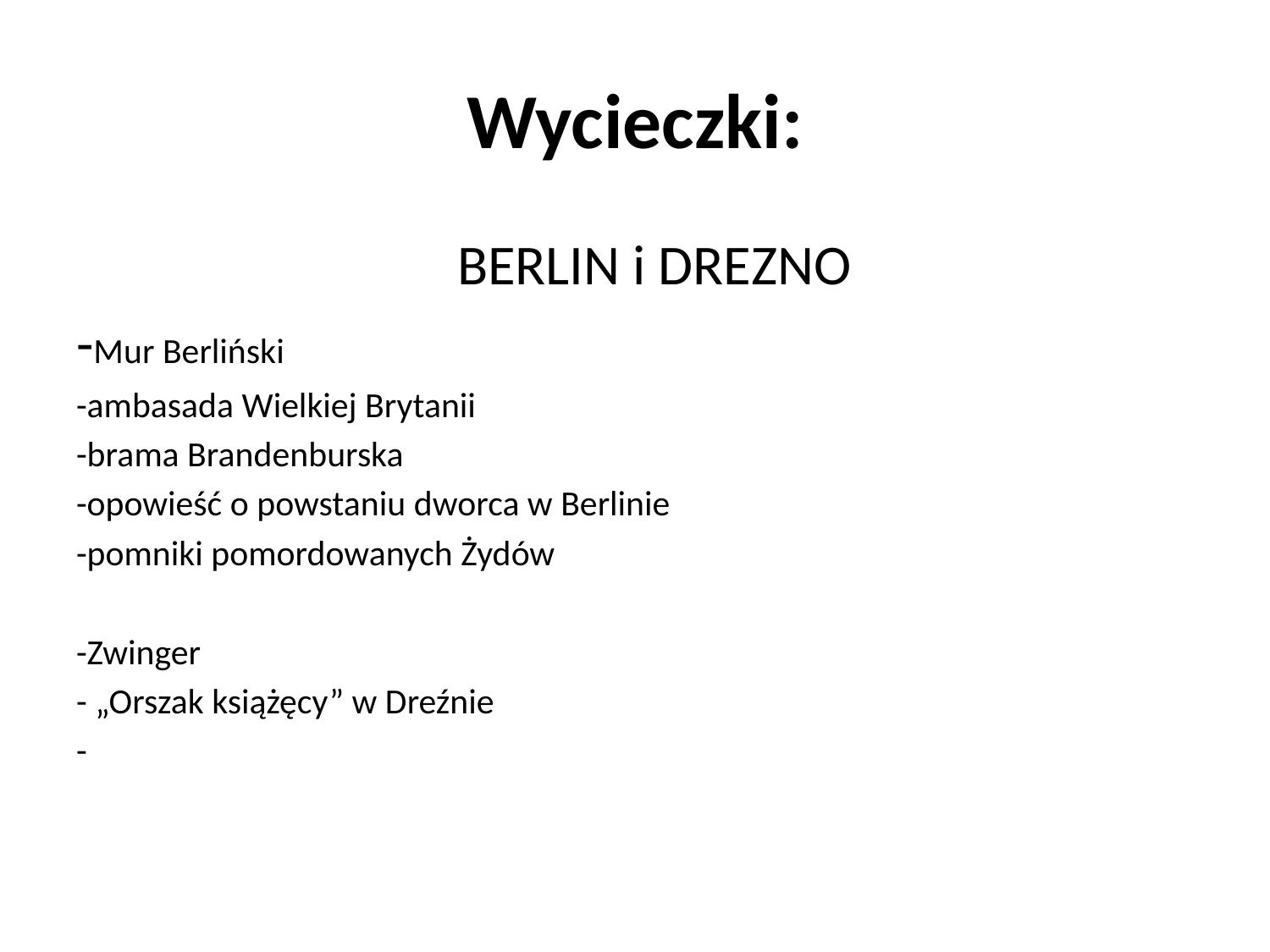

# Wycieczki:
                              BERLIN i DREZNO
-Mur Berliński
-ambasada Wielkiej Brytanii
-brama Brandenburska
-opowieść o powstaniu dworca w Berlinie
-pomniki pomordowanych Żydów

-Zwinger
- „Orszak książęcy” w Dreźnie
-